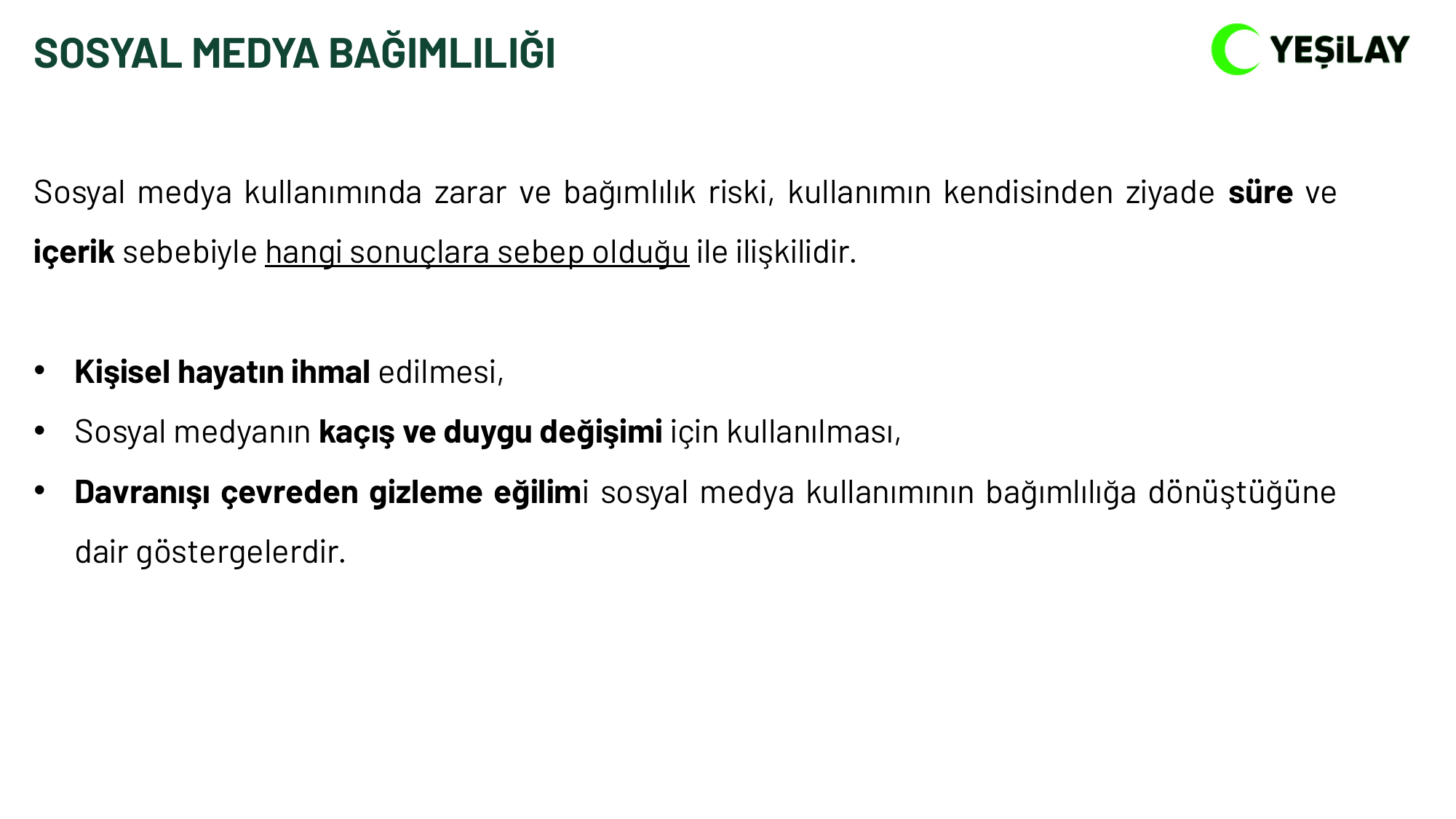

SOSYAL MEDYA BAĞIMLILIĞI
Sosyal medya kullanımında zarar ve bağımlılık riski, kullanımın kendisinden ziyade süre ve içerik sebebiyle hangi sonuçlara sebep olduğu ile ilişkilidir.

Kişisel hayatın ihmal edilmesi,
Sosyal medyanın kaçış ve duygu değişimi için kullanılması,
Davranışı çevreden gizleme eğilimi sosyal medya kullanımının bağımlılığa dönüştüğüne dair göstergelerdir.